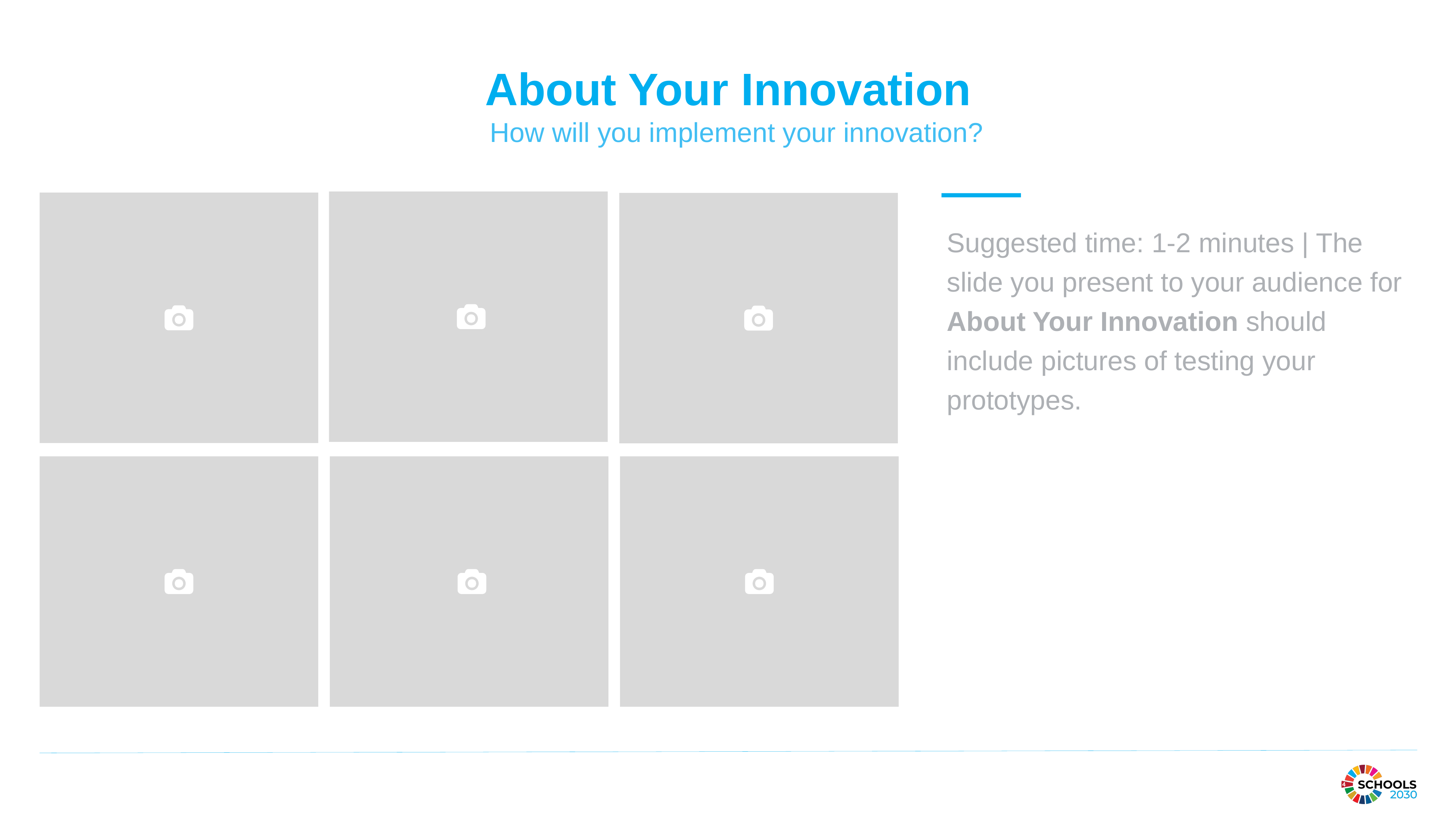

About Your Innovation
How will you implement your innovation?

Suggested time: 1-2 minutes | The slide you present to your audience for About Your Innovation should include pictures of testing your prototypes.